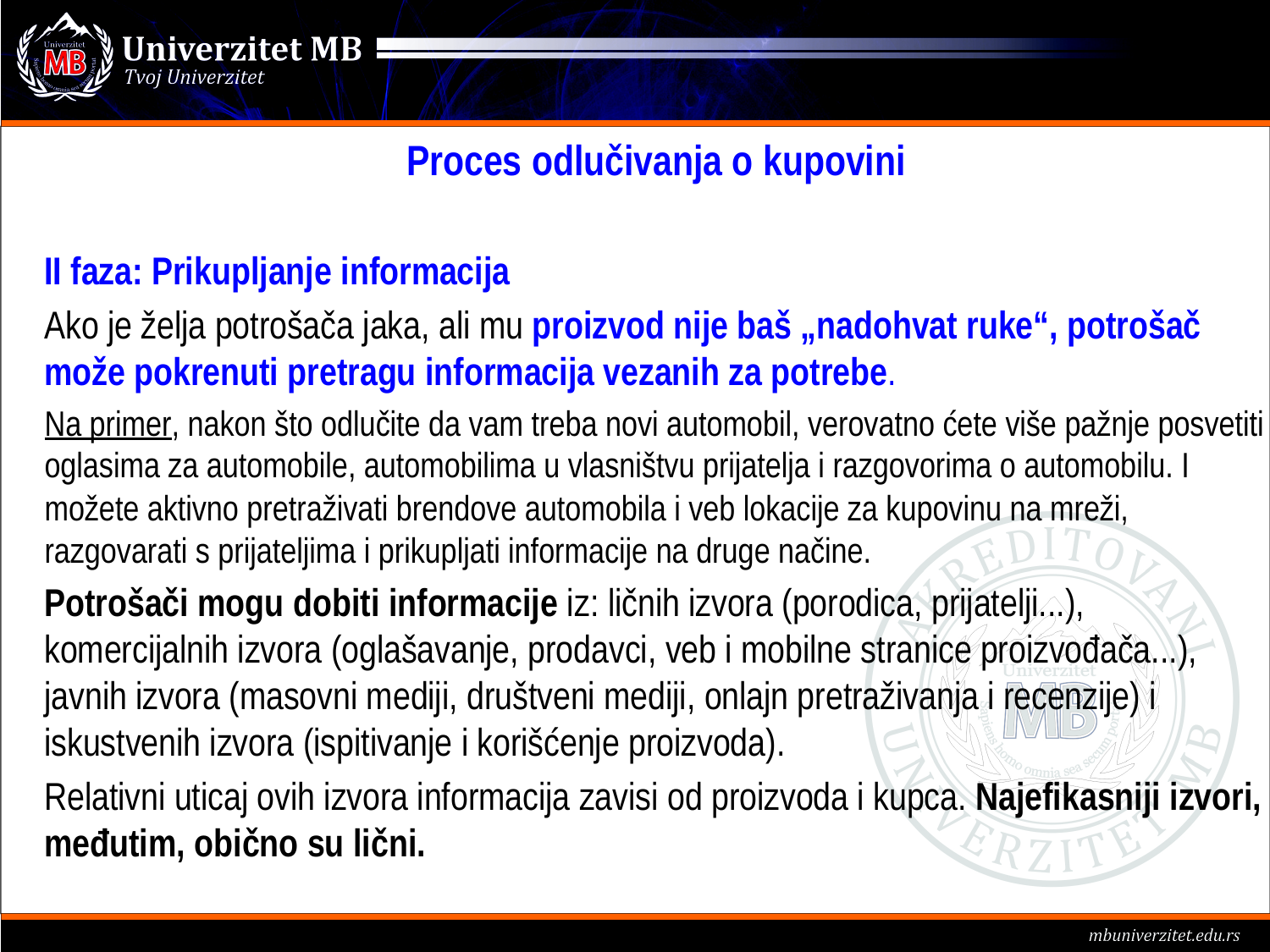

Proces odlučivanja o kupovini

II faza: Prikupljanje informacija
Ako je želja potrošača jaka, ali mu proizvod nije baš „nadohvat ruke“, potrošač može pokrenuti pretragu informacija vezanih za potrebe.
Na primer, nakon što odlučite da vam treba novi automobil, verovatno ćete više pažnje posvetiti oglasima za automobile, automobilima u vlasništvu prijatelja i razgovorima o automobilu. I možete aktivno pretraživati ​​brendove automobila i veb lokacije za kupovinu na mreži, razgovarati s prijateljima i prikupljati informacije na druge načine.
Potrošači mogu dobiti informacije iz: ličnih izvora (porodica, prijatelji...), komercijalnih izvora (oglašavanje, prodavci, veb i mobilne stranice proizvođača...), javnih izvora (masovni mediji, društveni mediji, onlajn pretraživanja i recenzije) i iskustvenih izvora (ispitivanje i korišćenje proizvoda).
Relativni uticaj ovih izvora informacija zavisi od proizvoda i kupca. Najefikasniji izvori, međutim, obično su lični.

.